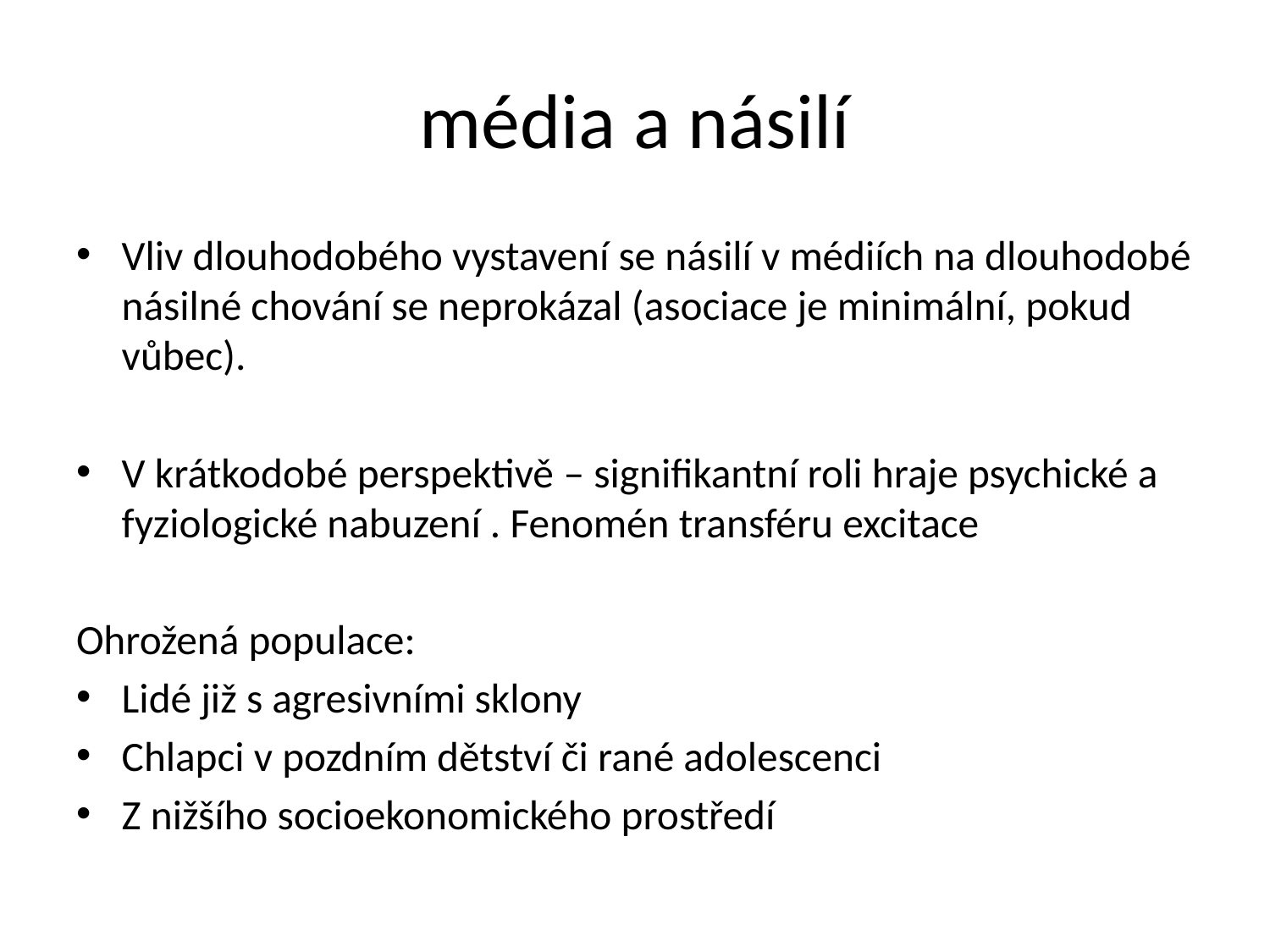

# média a násilí
Vliv dlouhodobého vystavení se násilí v médiích na dlouhodobé násilné chování se neprokázal (asociace je minimální, pokud vůbec).

V krátkodobé perspektivě – signifikantní roli hraje psychické a fyziologické nabuzení . Fenomén transféru excitace

Ohrožená populace:
Lidé již s agresivními sklony
Chlapci v pozdním dětství či rané adolescenci
Z nižšího socioekonomického prostředí